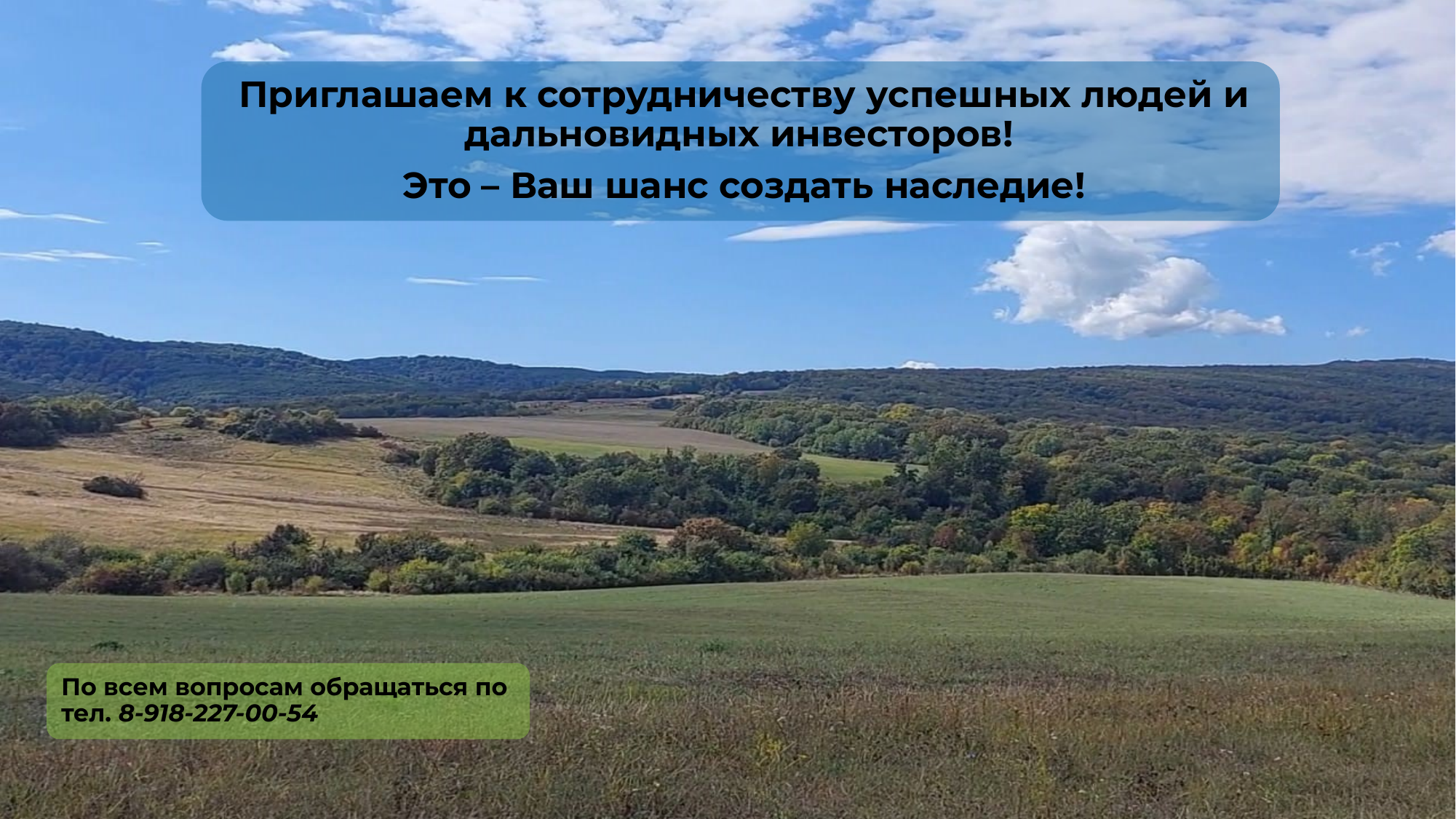

Приглашаем к сотрудничеству успешных людей и дальновидных инвесторов!
Это – Ваш шанс создать наследие!
По всем вопросам обращаться по тел. 8-918-227-00-54